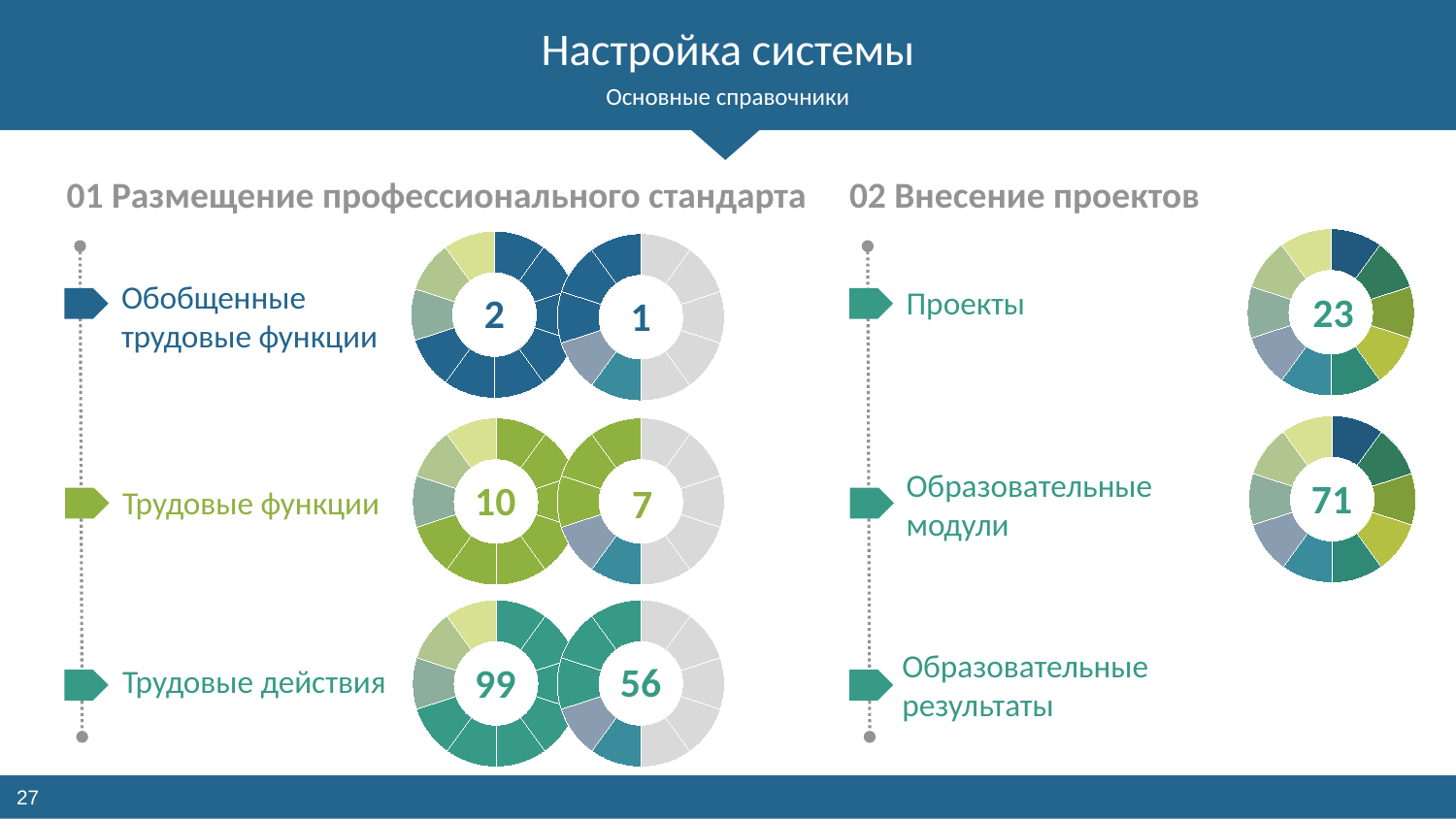

# Настройка системы
Основные справочники
01 Размещение профессионального стандарта
02 Внесение проектов

### Chart

| Category | Sales |
|---|---|
| 1st Qtr | 10.0 |
| 2nd Qtr | 10.0 |
| 1st Qtr | 10.0 |
| 1st Qtr | 10.0 |
| 1st Qtr | 10.0 |
| 1st Qtr | 10.0 |
| 1st Qtr | 10.0 |
| 1st Qtr | 10.0 |
| 1st Qtr | 10.0 |
| 1st Qtr | 10.0 |

### Chart

| Category | Sales |
|---|---|
| 1st Qtr | 10.0 |
| 2nd Qtr | 10.0 |
| 1st Qtr | 10.0 |
| 1st Qtr | 10.0 |
| 1st Qtr | 10.0 |
| 1st Qtr | 10.0 |
| 1st Qtr | 10.0 |
| 1st Qtr | 10.0 |
| 1st Qtr | 10.0 |
| 1st Qtr | 10.0 |

### Chart

| Category | Sales |
|---|---|
| 1st Qtr | 10.0 |
| 2nd Qtr | 10.0 |
| 1st Qtr | 10.0 |
| 1st Qtr | 10.0 |
| 1st Qtr | 10.0 |
| 1st Qtr | 10.0 |
| 1st Qtr | 10.0 |
| 1st Qtr | 10.0 |
| 1st Qtr | 10.0 |
| 1st Qtr | 10.0 |
Обобщенные трудовые функции
Проекты
23

2
1

### Chart

| Category | Sales |
|---|---|
| 1st Qtr | 10.0 |
| 2nd Qtr | 10.0 |
| 1st Qtr | 10.0 |
| 1st Qtr | 10.0 |
| 1st Qtr | 10.0 |
| 1st Qtr | 10.0 |
| 1st Qtr | 10.0 |
| 1st Qtr | 10.0 |
| 1st Qtr | 10.0 |
| 1st Qtr | 10.0 |

### Chart

| Category | Sales |
|---|---|
| 1st Qtr | 10.0 |
| 2nd Qtr | 10.0 |
| 1st Qtr | 10.0 |
| 1st Qtr | 10.0 |
| 1st Qtr | 10.0 |
| 1st Qtr | 10.0 |
| 1st Qtr | 10.0 |
| 1st Qtr | 10.0 |
| 1st Qtr | 10.0 |
| 1st Qtr | 10.0 |

### Chart

| Category | Sales |
|---|---|
| 1st Qtr | 10.0 |
| 2nd Qtr | 10.0 |
| 1st Qtr | 10.0 |
| 1st Qtr | 10.0 |
| 1st Qtr | 10.0 |
| 1st Qtr | 10.0 |
| 1st Qtr | 10.0 |
| 1st Qtr | 10.0 |
| 1st Qtr | 10.0 |
| 1st Qtr | 10.0 |
Образовательные модули
71
10
7
Трудовые функции

### Chart

| Category | Sales |
|---|---|
| 1st Qtr | 10.0 |
| 2nd Qtr | 10.0 |
| 1st Qtr | 10.0 |
| 1st Qtr | 10.0 |
| 1st Qtr | 10.0 |
| 1st Qtr | 10.0 |
| 1st Qtr | 10.0 |
| 1st Qtr | 10.0 |
| 1st Qtr | 10.0 |
| 1st Qtr | 10.0 |

### Chart

| Category | Sales |
|---|---|
| 1st Qtr | 10.0 |
| 2nd Qtr | 10.0 |
| 1st Qtr | 10.0 |
| 1st Qtr | 10.0 |
| 1st Qtr | 10.0 |
| 1st Qtr | 10.0 |
| 1st Qtr | 10.0 |
| 1st Qtr | 10.0 |
| 1st Qtr | 10.0 |
| 1st Qtr | 10.0 |
Образовательные результаты
56
99
Трудовые действия